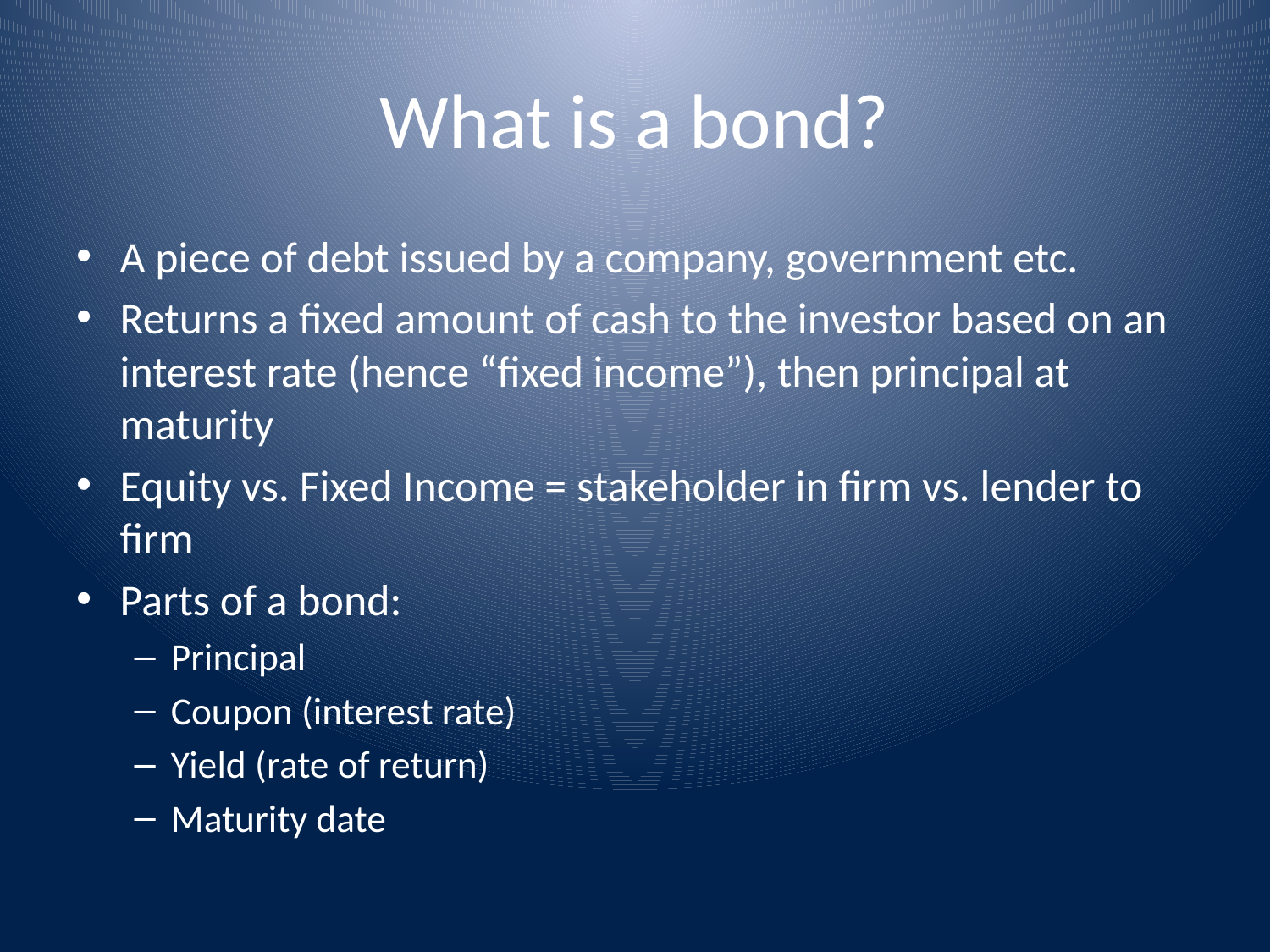

# What is a bond?
A piece of debt issued by a company, government etc.
Returns a fixed amount of cash to the investor based on an interest rate (hence “fixed income”), then principal at maturity
Equity vs. Fixed Income = stakeholder in firm vs. lender to firm
Parts of a bond:
Principal
Coupon (interest rate)
Yield (rate of return)
Maturity date